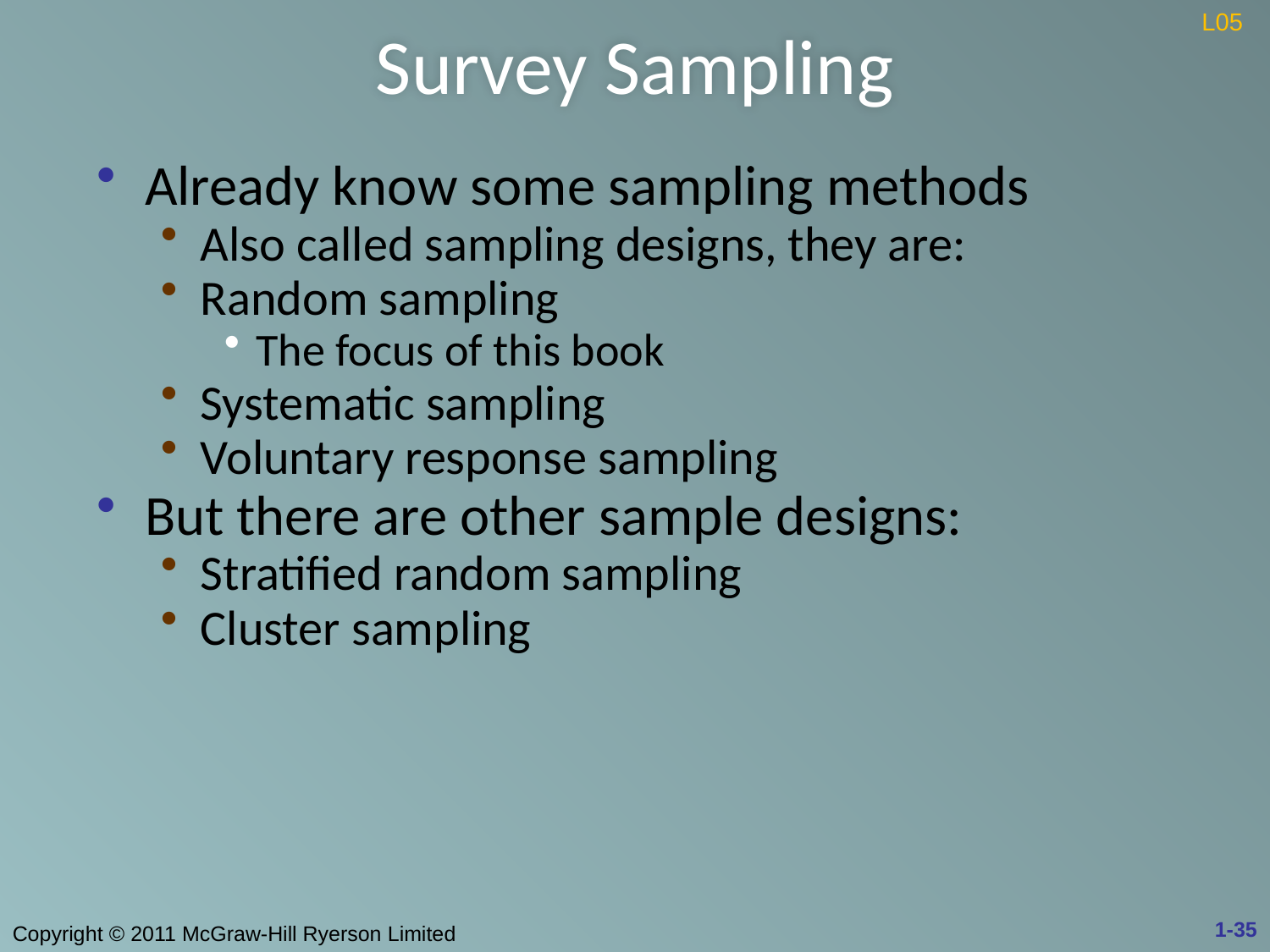

# Survey Sampling
L05
Already know some sampling methods
Also called sampling designs, they are:
Random sampling
The focus of this book
Systematic sampling
Voluntary response sampling
But there are other sample designs:
Stratified random sampling
Cluster sampling
1-35